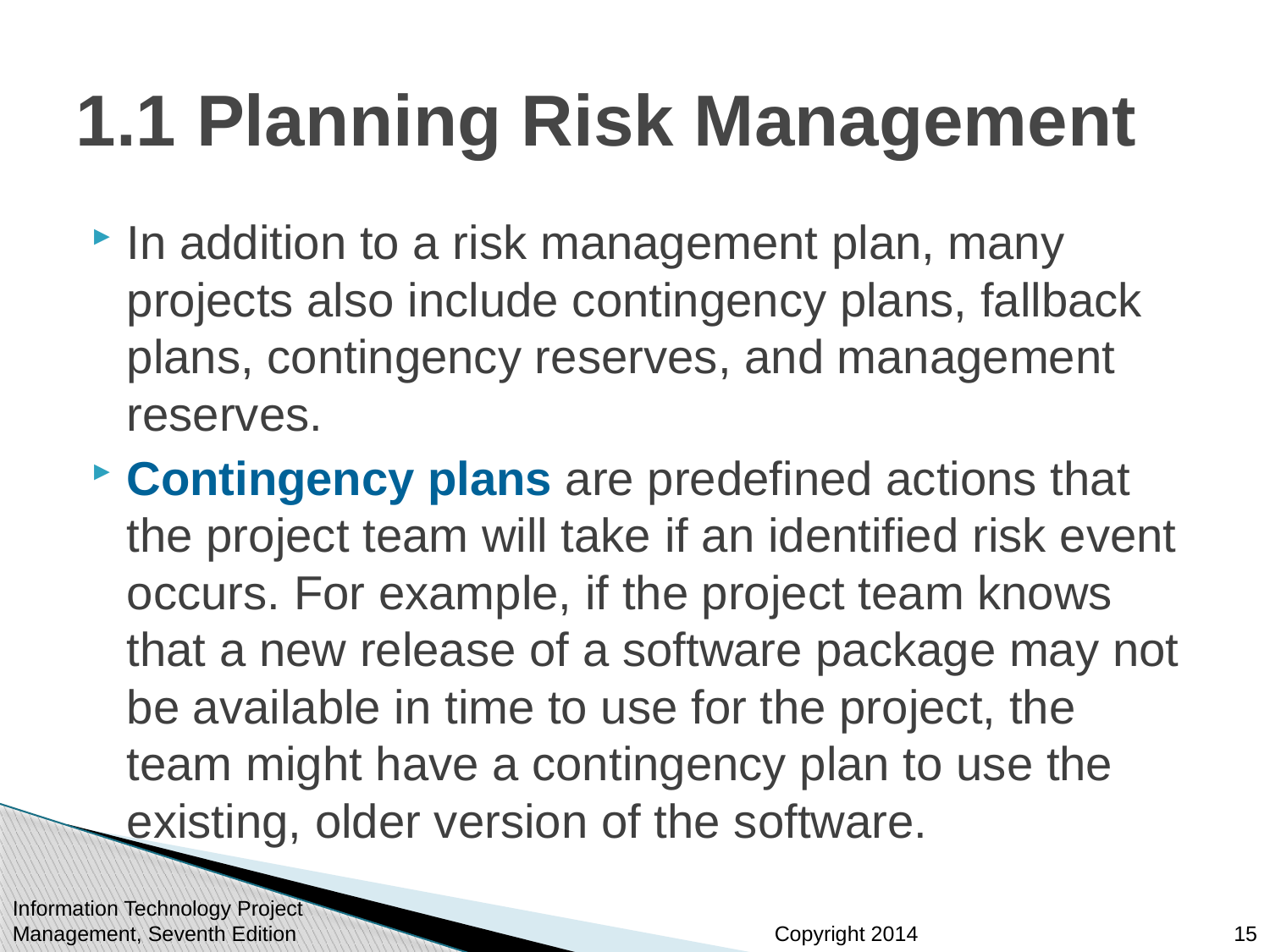

# 1.1 Planning Risk Management
In addition to a risk management plan, many projects also include contingency plans, fallback plans, contingency reserves, and management reserves.
Contingency plans are predefined actions that the project team will take if an identified risk event occurs. For example, if the project team knows that a new release of a software package may not be available in time to use for the project, the team might have a contingency plan to use the existing, older version of the software.

Information Technology Project Management, Seventh Edition
15